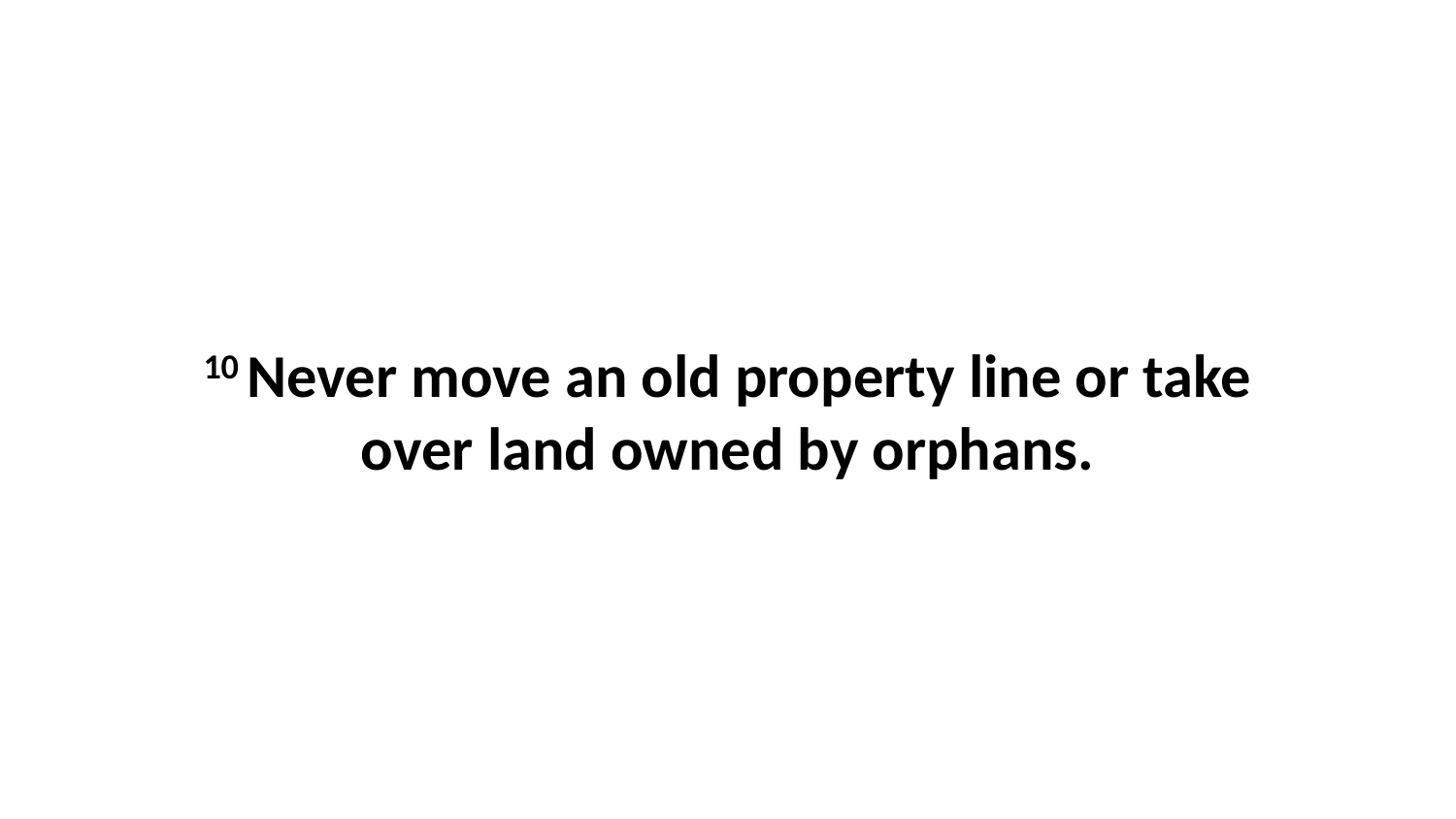

10 Never move an old property line or take over land owned by orphans.